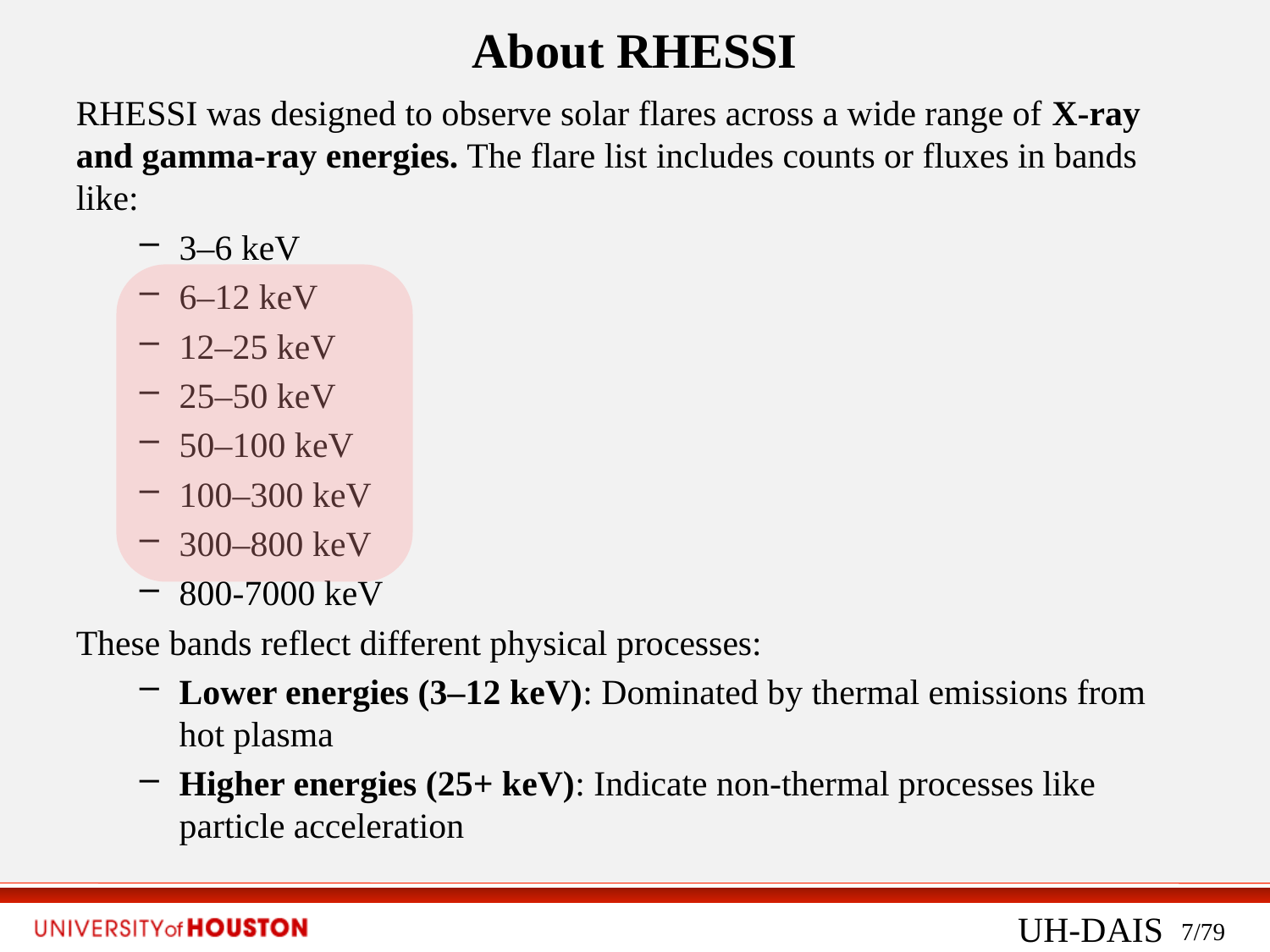

About RHESSI
RHESSI was designed to observe solar flares across a wide range of X-ray and gamma-ray energies. The flare list includes counts or fluxes in bands like:
3–6 keV
6–12 keV
12–25 keV
25–50 keV
50–100 keV
100–300 keV
300–800 keV
800-7000 keV
These bands reflect different physical processes:
Lower energies (3–12 keV): Dominated by thermal emissions from hot plasma
Higher energies (25+ keV): Indicate non-thermal processes like particle acceleration

UH-DAIS
7